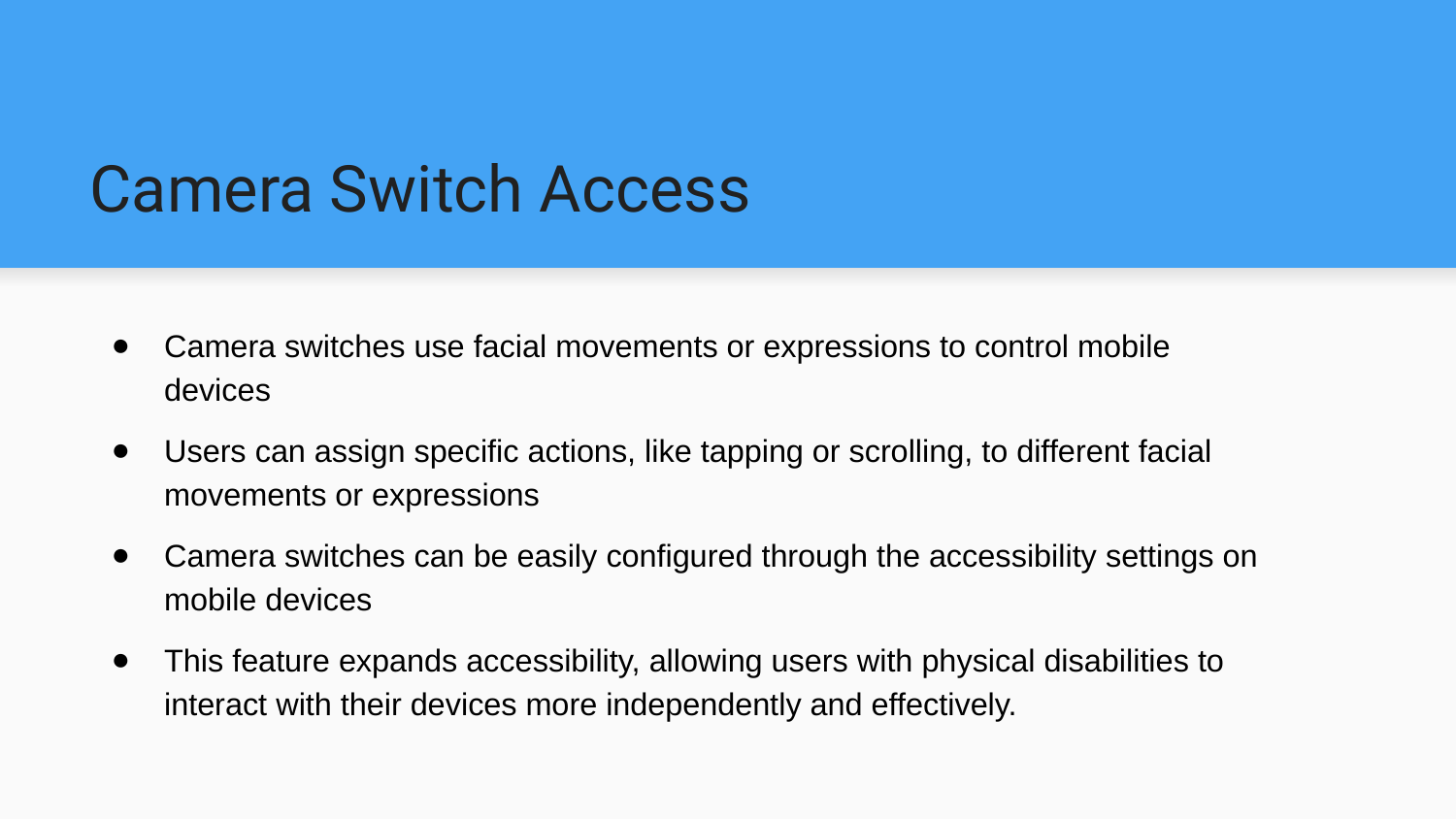

# Camera Switch Access
Camera switches use facial movements or expressions to control mobile devices
Users can assign specific actions, like tapping or scrolling, to different facial movements or expressions
Camera switches can be easily configured through the accessibility settings on mobile devices
This feature expands accessibility, allowing users with physical disabilities to interact with their devices more independently and effectively.